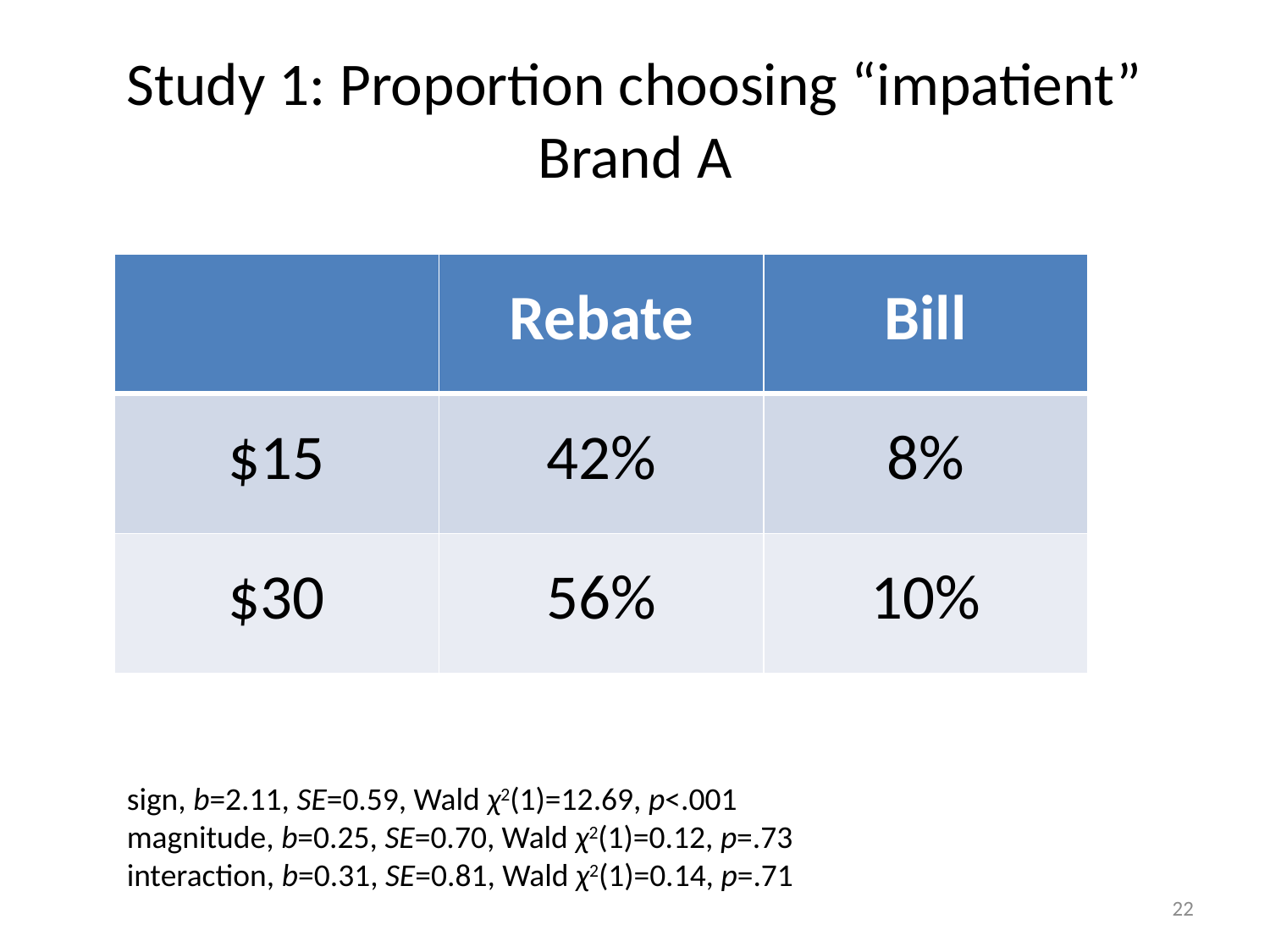

# Study 1: Proportion choosing “impatient” Brand A
|  | Rebate | Bill |
| --- | --- | --- |
| $15 | 42% | 8% |
| $30 | 56% | 10% |
sign, b=2.11, SE=0.59, Wald χ2(1)=12.69, p<.001
magnitude, b=0.25, SE=0.70, Wald χ2(1)=0.12, p=.73
interaction, b=0.31, SE=0.81, Wald χ2(1)=0.14, p=.71
22